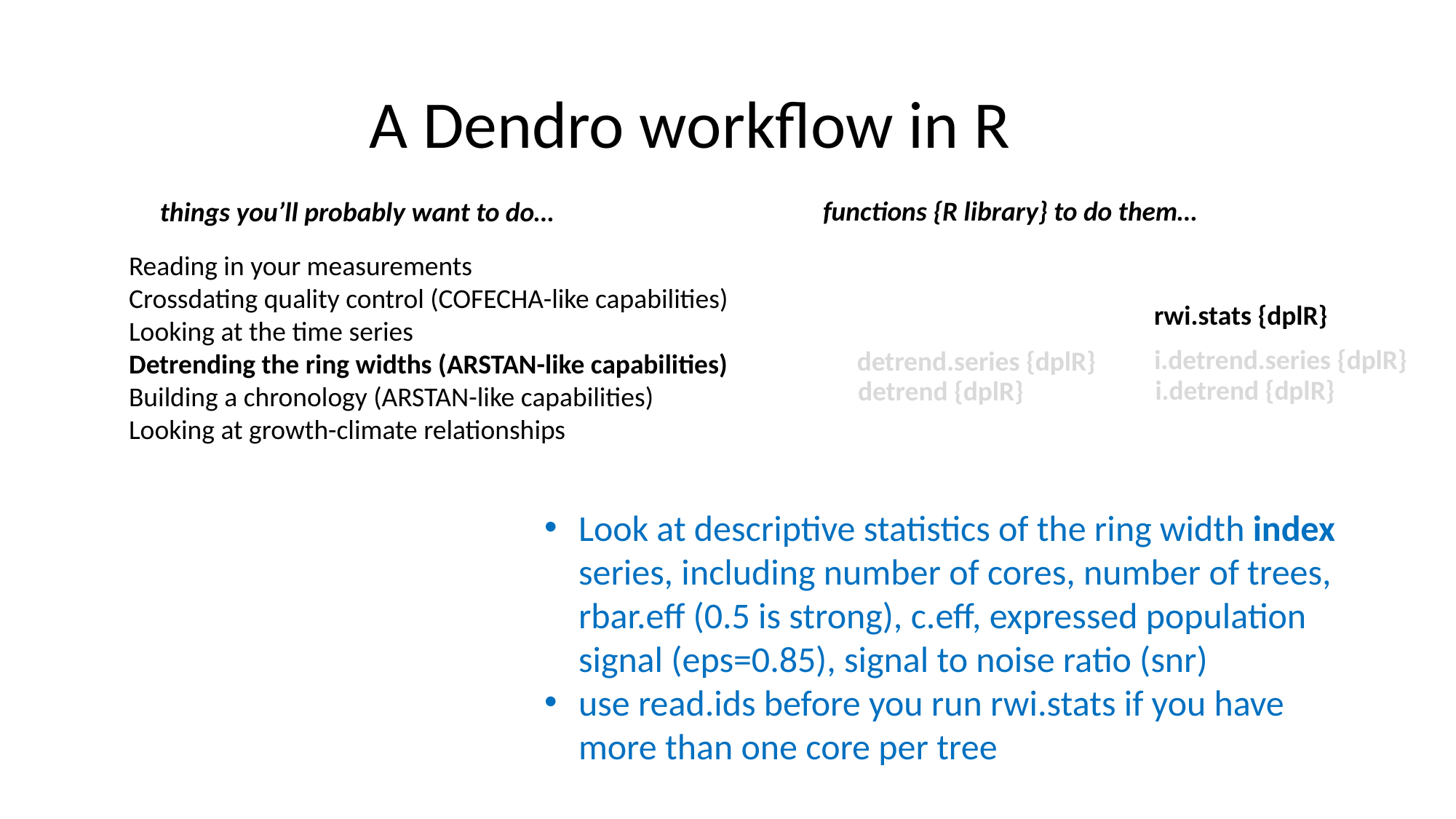

A Dendro workflow in R
functions {R library} to do them…
things you’ll probably want to do…
Reading in your measurements
Crossdating quality control (COFECHA-like capabilities)
Looking at the time series
Detrending the ring widths (ARSTAN-like capabilities)
Building a chronology (ARSTAN-like capabilities)
Looking at growth-climate relationships
rwi.stats {dplR}
i.detrend.series {dplR}
detrend.series {dplR}
i.detrend {dplR}
detrend {dplR}
Look at descriptive statistics of the ring width index series, including number of cores, number of trees, rbar.eff (0.5 is strong), c.eff, expressed population signal (eps=0.85), signal to noise ratio (snr)
use read.ids before you run rwi.stats if you have more than one core per tree